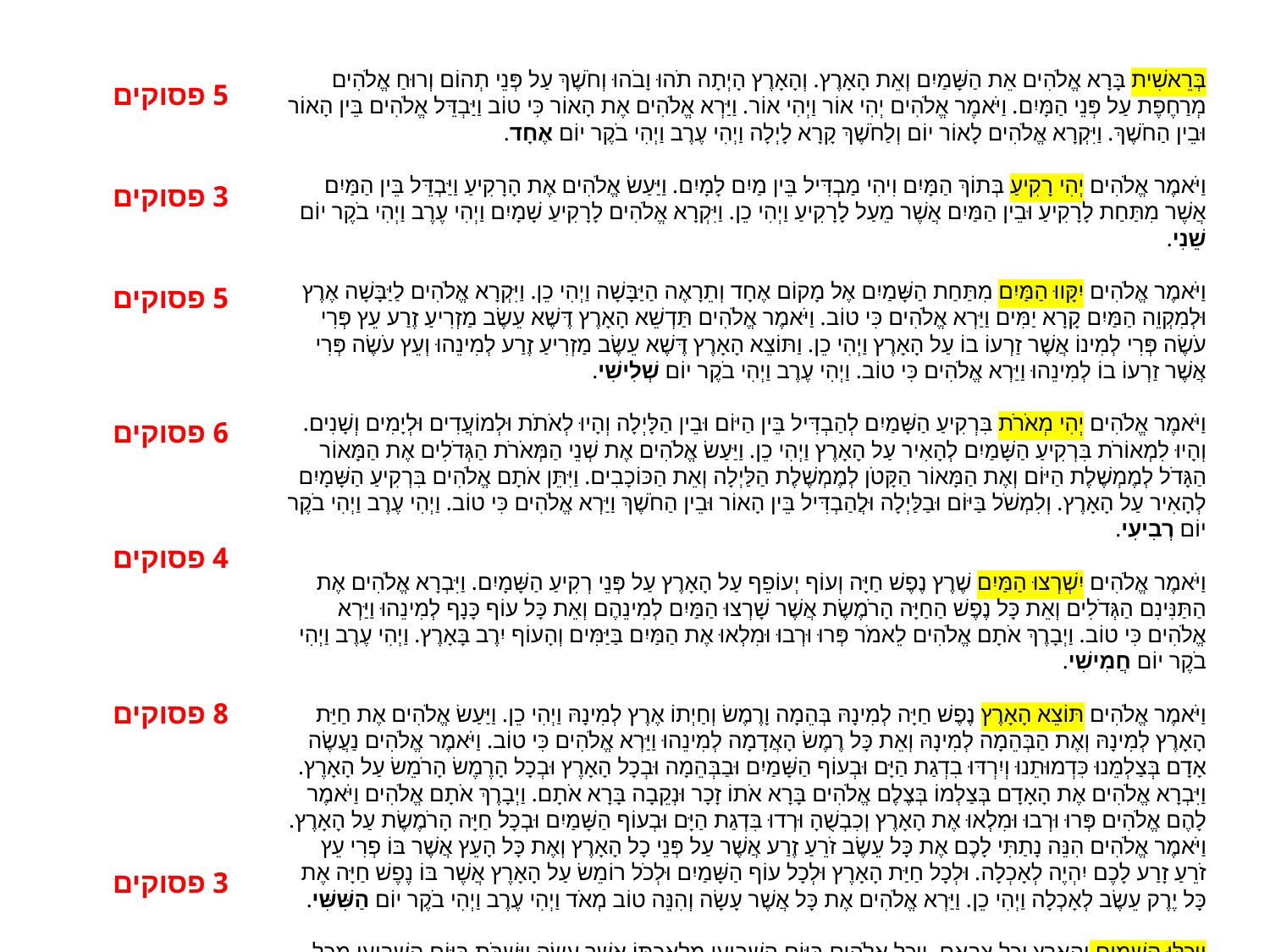

בְּרֵאשִׁית בָּרָא אֱלֹהִים אֵת הַשָּׁמַיִם וְאֵת הָאָרֶץ. וְהָאָרֶץ הָיְתָה תֹהוּ וָבֹהוּ וְחֹשֶׁךְ עַל פְּנֵי תְהוֹם וְרוּחַ אֱלֹהִים מְרַחֶפֶת עַל פְּנֵי הַמָּיִם. וַיֹּאמֶר אֱלֹהִים יְהִי אוֹר וַיְהִי אוֹר. וַיַּרְא אֱלֹהִים אֶת הָאוֹר כִּי טוֹב וַיַּבְדֵּל אֱלֹהִים בֵּין הָאוֹר וּבֵין הַחֹשֶׁךְ. וַיִּקְרָא אֱלֹהִים לָאוֹר יוֹם וְלַחֹשֶׁךְ קָרָא לָיְלָה וַיְהִי עֶרֶב וַיְהִי בֹקֶר יוֹם אֶחָד.

וַיֹּאמֶר אֱלֹהִים יְהִי רָקִיעַ בְּתוֹךְ הַמָּיִם וִיהִי מַבְדִּיל בֵּין מַיִם לָמָיִם. וַיַּעַשׂ אֱלֹהִים אֶת הָרָקִיעַ וַיַּבְדֵּל בֵּין הַמַּיִם אֲשֶׁר מִתַּחַת לָרָקִיעַ וּבֵין הַמַּיִם אֲשֶׁר מֵעַל לָרָקִיעַ וַיְהִי כֵן. וַיִּקְרָא אֱלֹהִים לָרָקִיעַ שָׁמָיִם וַיְהִי עֶרֶב וַיְהִי בֹקֶר יוֹם שֵׁנִי.

וַיֹּאמֶר אֱלֹהִים יִקָּווּ הַמַּיִם מִתַּחַת הַשָּׁמַיִם אֶל מָקוֹם אֶחָד וְתֵרָאֶה הַיַּבָּשָׁה וַיְהִי כֵן. וַיִּקְרָא אֱלֹהִים לַיַּבָּשָׁה אֶרֶץ וּלְמִקְוֵה הַמַּיִם קָרָא יַמִּים וַיַּרְא אֱלֹהִים כִּי טוֹב. וַיֹּאמֶר אֱלֹהִים תַּדְשֵׁא הָאָרֶץ דֶּשֶׁא עֵשֶׂב מַזְרִיעַ זֶרַע עֵץ פְּרִי עֹשֶׂה פְּרִי לְמִינוֹ אֲשֶׁר זַרְעוֹ בוֹ עַל הָאָרֶץ וַיְהִי כֵן. וַתּוֹצֵא הָאָרֶץ דֶּשֶׁא עֵשֶׂב מַזְרִיעַ זֶרַע לְמִינֵהוּ וְעֵץ עֹשֶׂה פְּרִי אֲשֶׁר זַרְעוֹ בוֹ לְמִינֵהוּ וַיַּרְא אֱלֹהִים כִּי טוֹב. וַיְהִי עֶרֶב וַיְהִי בֹקֶר יוֹם שְׁלִישִׁי.

וַיֹּאמֶר אֱלֹהִים יְהִי מְאֹרֹת בִּרְקִיעַ הַשָּׁמַיִם לְהַבְדִּיל בֵּין הַיּוֹם וּבֵין הַלָּיְלָה וְהָיוּ לְאֹתֹת וּלְמוֹעֲדִים וּלְיָמִים וְשָׁנִים. וְהָיוּ לִמְאוֹרֹת בִּרְקִיעַ הַשָּׁמַיִם לְהָאִיר עַל הָאָרֶץ וַיְהִי כֵן. וַיַּעַשׂ אֱלֹהִים אֶת שְׁנֵי הַמְּאֹרֹת הַגְּדֹלִים אֶת הַמָּאוֹר הַגָּדֹל לְמֶמְשֶׁלֶת הַיּוֹם וְאֶת הַמָּאוֹר הַקָּטֹן לְמֶמְשֶׁלֶת הַלַּיְלָה וְאֵת הַכּוֹכָבִים. וַיִּתֵּן אֹתָם אֱלֹהִים בִּרְקִיעַ הַשָּׁמָיִם לְהָאִיר עַל הָאָרֶץ. וְלִמְשֹׁל בַּיּוֹם וּבַלַּיְלָה וּלֲהַבְדִּיל בֵּין הָאוֹר וּבֵין הַחֹשֶׁךְ וַיַּרְא אֱלֹהִים כִּי טוֹב. וַיְהִי עֶרֶב וַיְהִי בֹקֶר יוֹם רְבִיעִי.

וַיֹּאמֶר אֱלֹהִים יִשְׁרְצוּ הַמַּיִם שֶׁרֶץ נֶפֶשׁ חַיָּה וְעוֹף יְעוֹפֵף עַל הָאָרֶץ עַל פְּנֵי רְקִיעַ הַשָּׁמָיִם. וַיִּבְרָא אֱלֹהִים אֶת הַתַּנִּינִם הַגְּדֹלִים וְאֵת כָּל נֶפֶשׁ הַחַיָּה הָרֹמֶשֶׂת אֲשֶׁר שָׁרְצוּ הַמַּיִם לְמִינֵהֶם וְאֵת כָּל עוֹף כָּנָף לְמִינֵהוּ וַיַּרְא אֱלֹהִים כִּי טוֹב. וַיְבָרֶךְ אֹתָם אֱלֹהִים לֵאמֹר פְּרוּ וּרְבוּ וּמִלְאוּ אֶת הַמַּיִם בַּיַּמִּים וְהָעוֹף יִרֶב בָּאָרֶץ. וַיְהִי עֶרֶב וַיְהִי בֹקֶר יוֹם חֲמִישִׁי.

וַיֹּאמֶר אֱלֹהִים תּוֹצֵא הָאָרֶץ נֶפֶשׁ חַיָּה לְמִינָהּ בְּהֵמָה וָרֶמֶשׂ וְחַיְתוֹ אֶרֶץ לְמִינָהּ וַיְהִי כֵן. וַיַּעַשׂ אֱלֹהִים אֶת חַיַּת הָאָרֶץ לְמִינָהּ וְאֶת הַבְּהֵמָה לְמִינָהּ וְאֵת כָּל רֶמֶשׂ הָאֲדָמָה לְמִינֵהוּ וַיַּרְא אֱלֹהִים כִּי טוֹב. וַיֹּאמֶר אֱלֹהִים נַעֲשֶׂה אָדָם בְּצַלְמֵנוּ כִּדְמוּתֵנוּ וְיִרְדּוּ בִדְגַת הַיָּם וּבְעוֹף הַשָּׁמַיִם וּבַבְּהֵמָה וּבְכָל הָאָרֶץ וּבְכָל הָרֶמֶשׂ הָרֹמֵשׂ עַל הָאָרֶץ. וַיִּבְרָא אֱלֹהִים אֶת הָאָדָם בְּצַלְמוֹ בְּצֶלֶם אֱלֹהִים בָּרָא אֹתוֹ זָכָר וּנְקֵבָה בָּרָא אֹתָם. וַיְבָרֶךְ אֹתָם אֱלֹהִים וַיֹּאמֶר לָהֶם אֱלֹהִים פְּרוּ וּרְבוּ וּמִלְאוּ אֶת הָאָרֶץ וְכִבְשֻׁהָ וּרְדוּ בִּדְגַת הַיָּם וּבְעוֹף הַשָּׁמַיִם וּבְכָל חַיָּה הָרֹמֶשֶׂת עַל הָאָרֶץ. וַיֹּאמֶר אֱלֹהִים הִנֵּה נָתַתִּי לָכֶם אֶת כָּל עֵשֶׂב זֹרֵעַ זֶרַע אֲשֶׁר עַל פְּנֵי כָל הָאָרֶץ וְאֶת כָּל הָעֵץ אֲשֶׁר בּוֹ פְרִי עֵץ זֹרֵעַ זָרַע לָכֶם יִהְיֶה לְאָכְלָה. וּלְכָל חַיַּת הָאָרֶץ וּלְכָל עוֹף הַשָּׁמַיִם וּלְכֹל רוֹמֵשׂ עַל הָאָרֶץ אֲשֶׁר בּוֹ נֶפֶשׁ חַיָּה אֶת כָּל יֶרֶק עֵשֶׂב לְאָכְלָה וַיְהִי כֵן. וַיַּרְא אֱלֹהִים אֶת כָּל אֲשֶׁר עָשָׂה וְהִנֵּה טוֹב מְאֹד וַיְהִי עֶרֶב וַיְהִי בֹקֶר יוֹם הַשִּׁשִּׁי.

וַיְכֻלּוּ הַשָּׁמַיִם וְהָאָרֶץ וְכָל צְבָאָם. וַיְכַל אֱלֹהִים בַּיּוֹם הַשְּׁבִיעִי מְלַאכְתּוֹ אֲשֶׁר עָשָׂה וַיִּשְׁבֹּת בַּיּוֹם הַשְּׁבִיעִי מִכָּל מְלַאכְתּוֹ אֲשֶׁר עָשָׂה. וַיְבָרֶךְ אֱלֹהִים אֶת יוֹם הַשְּׁבִיעִי וַיְקַדֵּשׁ אֹתוֹ כִּי בוֹ שָׁבַת מִכָּל מְלַאכְתּוֹ אֲשֶׁר בָּרָא אֱלֹהִים לַעֲשׂוֹת.
5 פסוקים

3 פסוקים

5 פסוקים

6 פסוקים

4 פסוקים

8 פסוקים

3 פסוקים